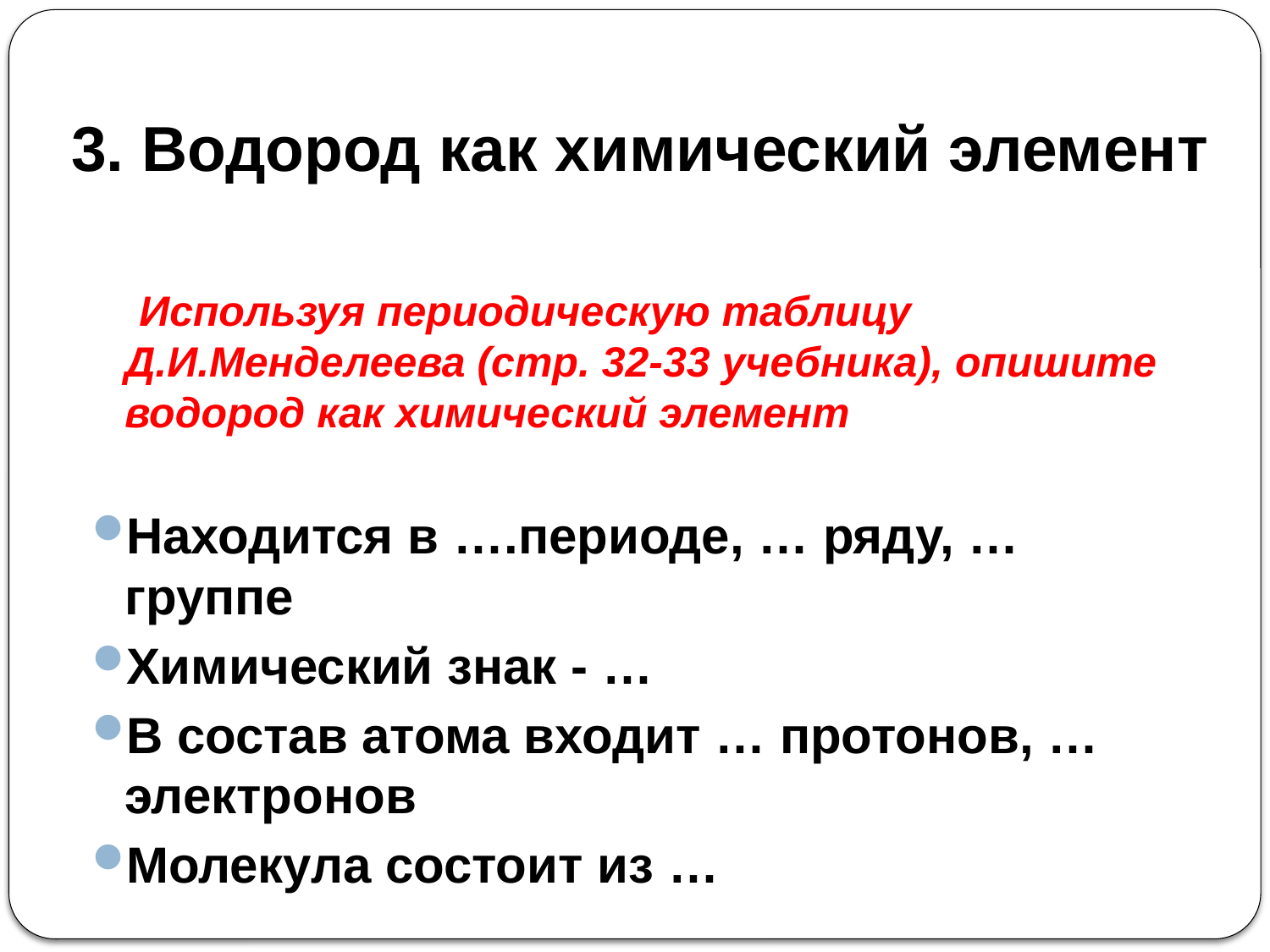

# 3. Водород как химический элемент
    Используя периодическую таблицу Д.И.Менделеева (стр. 32-33 учебника), опишите водород как химический элемент

Находится в ….периоде, … ряду, … группе
Химический знак - …
В состав атома входит … протонов, … электронов
Молекула состоит из …